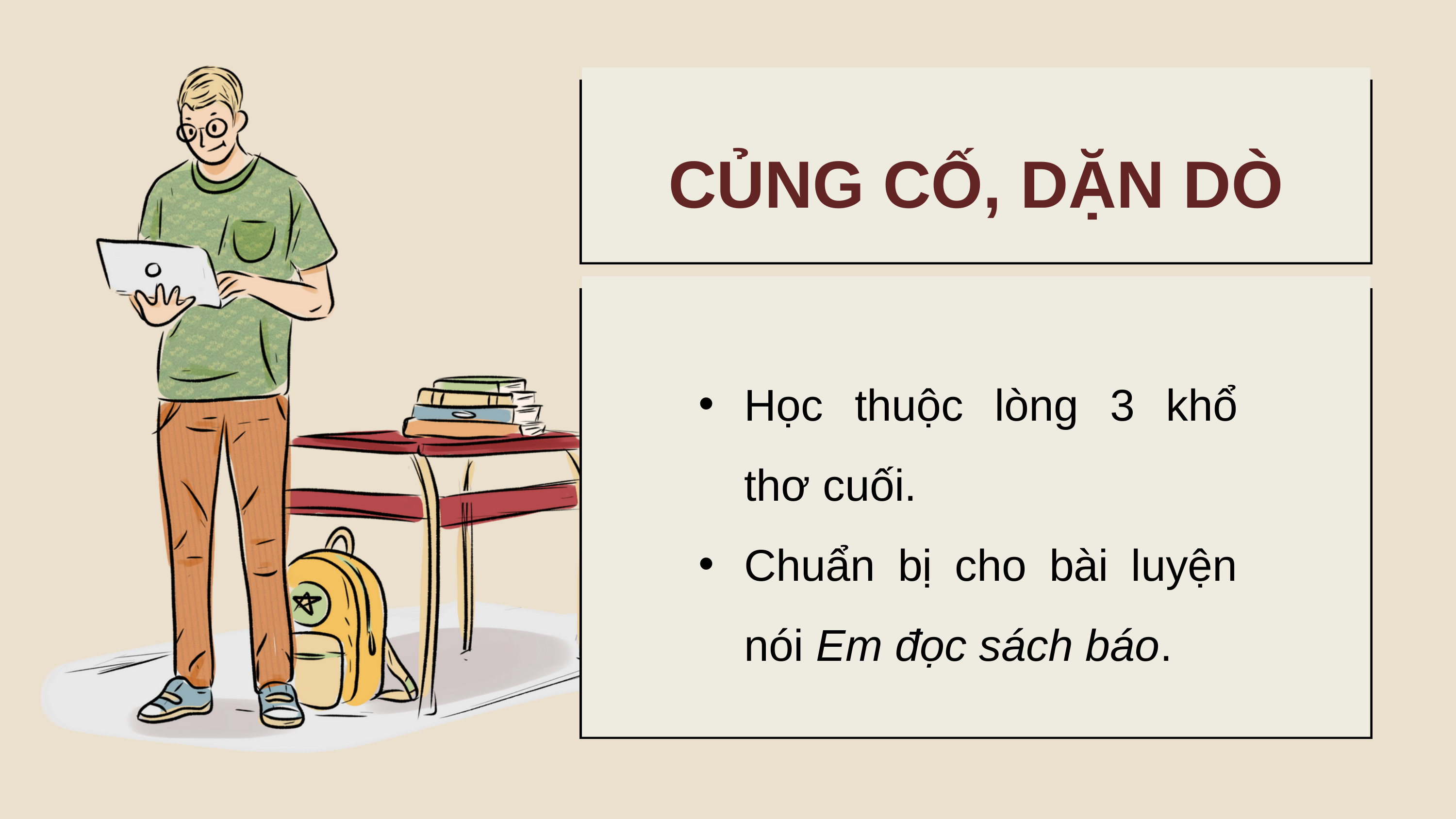

CỦNG CỐ, DẶN DÒ

Học thuộc lòng 3 khổ thơ cuối.
Chuẩn bị cho bài luyện nói Em đọc sách báo.